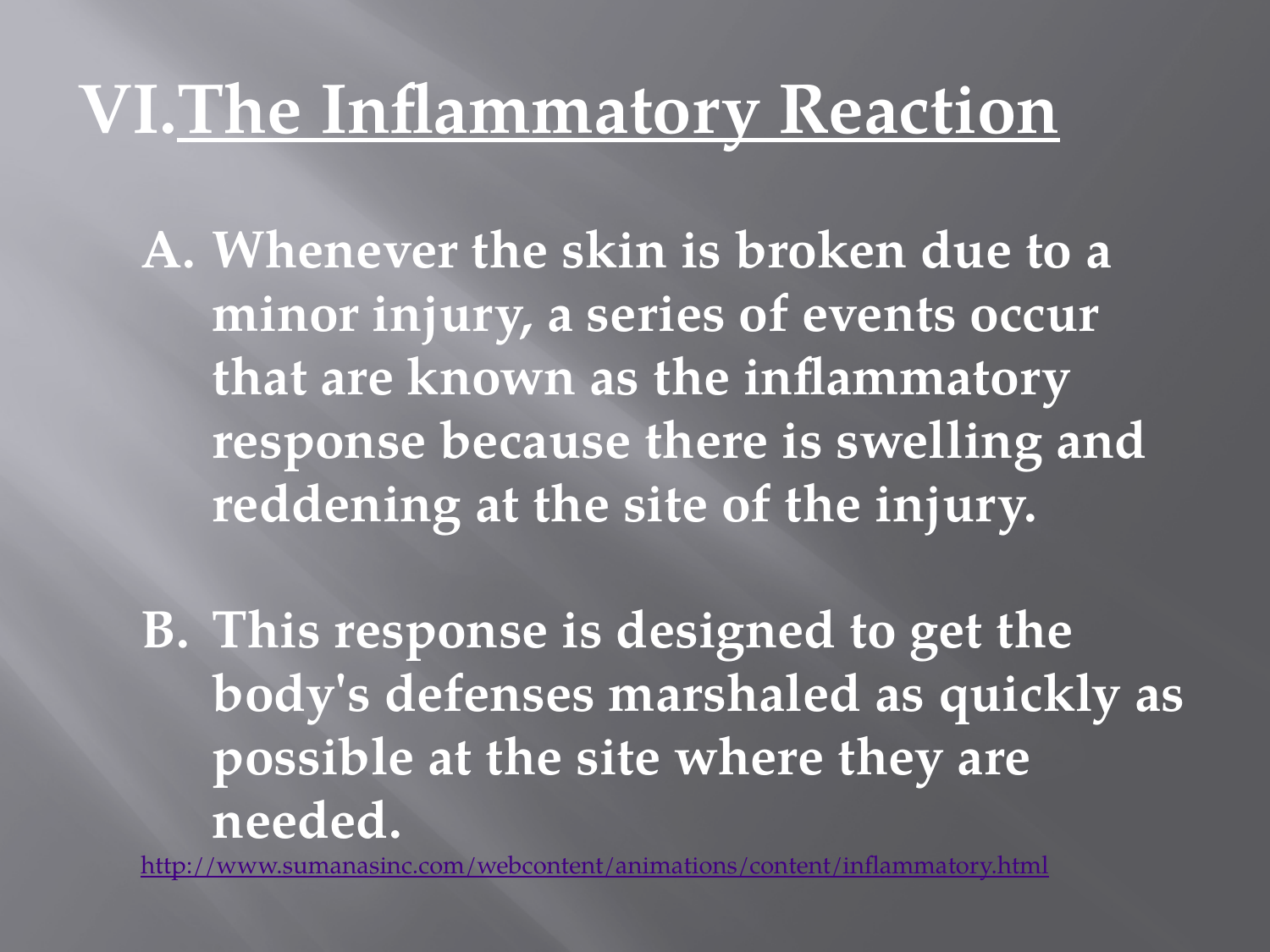

#
VI.The Inflammatory Reaction

Whenever the skin is broken due to a minor injury, a series of events occur that are known as the inflammatory response because there is swelling and reddening at the site of the injury.

This response is designed to get the body's defenses marshaled as quickly as possible at the site where they are needed.
http://www.sumanasinc.com/webcontent/animations/content/inflammatory.html